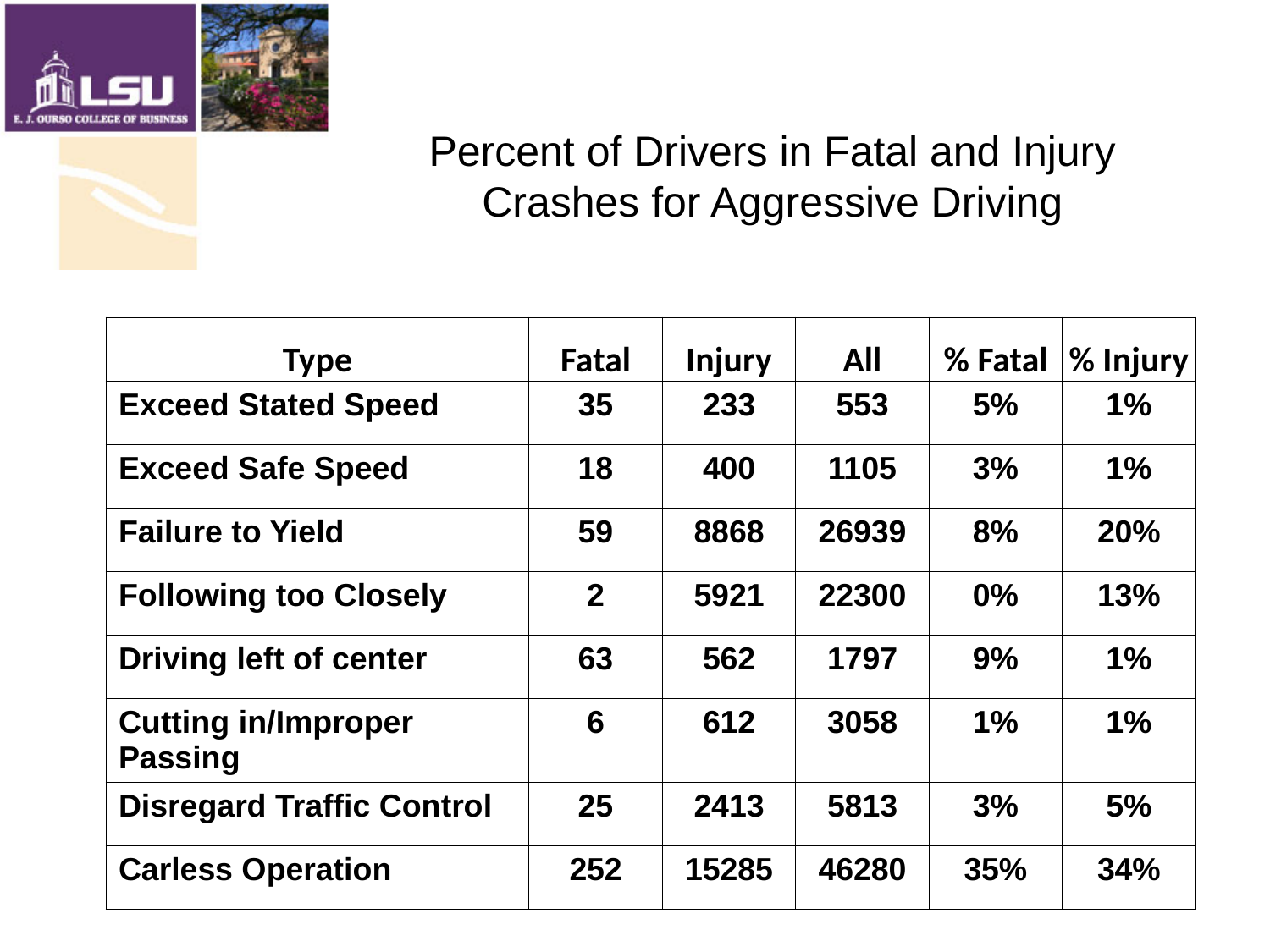

# Percent of Drivers in Fatal and Injury Crashes for Aggressive Driving
| Type | Fatal | Injury | All | % Fatal | % Injury |
| --- | --- | --- | --- | --- | --- |
| Exceed Stated Speed | 35 | 233 | 553 | 5% | 1% |
| Exceed Safe Speed | 18 | 400 | 1105 | 3% | 1% |
| Failure to Yield | 59 | 8868 | 26939 | 8% | 20% |
| Following too Closely | 2 | 5921 | 22300 | 0% | 13% |
| Driving left of center | 63 | 562 | 1797 | 9% | 1% |
| Cutting in/Improper Passing | 6 | 612 | 3058 | 1% | 1% |
| Disregard Traffic Control | 25 | 2413 | 5813 | 3% | 5% |
| Carless Operation | 252 | 15285 | 46280 | 35% | 34% |